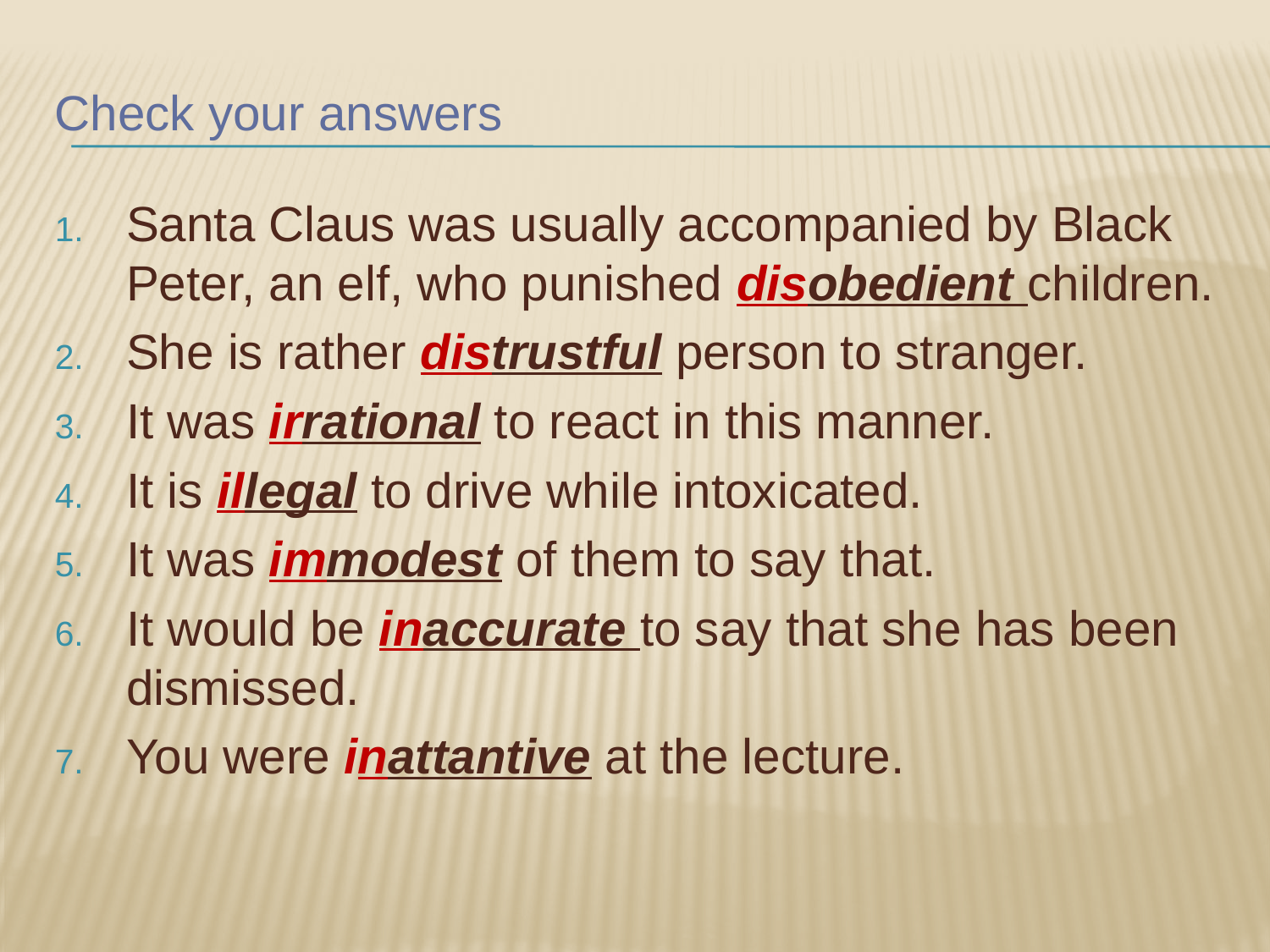

# Check your answers
Santa Claus was usually accompanied by Black Peter, an elf, who punished disobedient children.
She is rather distrustful person to stranger.
It was irrational to react in this manner.
It is illegal to drive while intoxicated.
It was immodest of them to say that.
It would be inaccurate to say that she has been dismissed.
You were inattantive at the lecture.